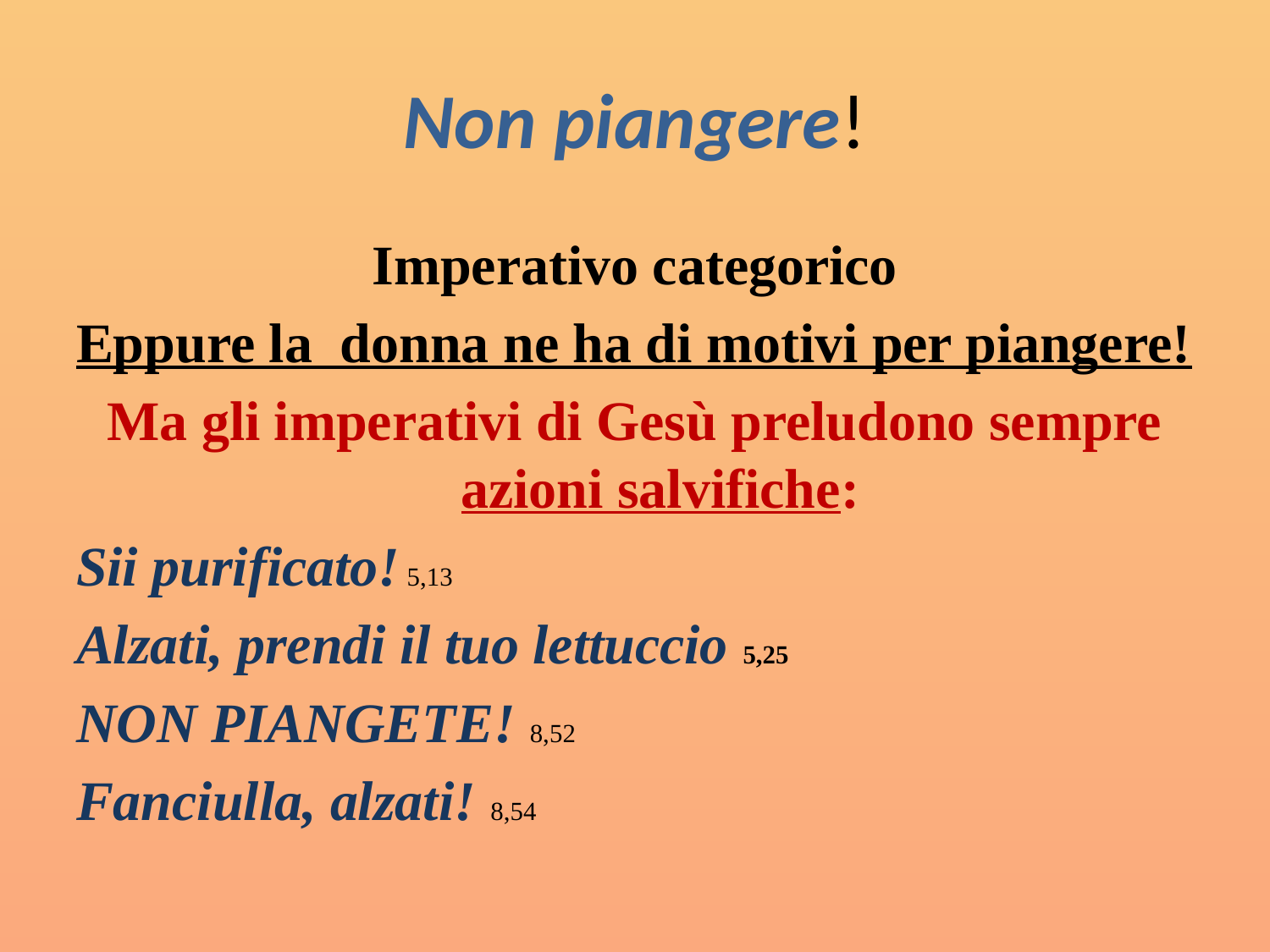

# Non piangere!
Imperativo categorico
Eppure la  donna ne ha di motivi per piangere!
Ma gli imperativi di Gesù preludono sempre azioni salvifiche:
Sii purificato! 5,13
Alzati, prendi il tuo lettuccio 5,25
NON PIANGETE! 8,52
Fanciulla, alzati! 8,54